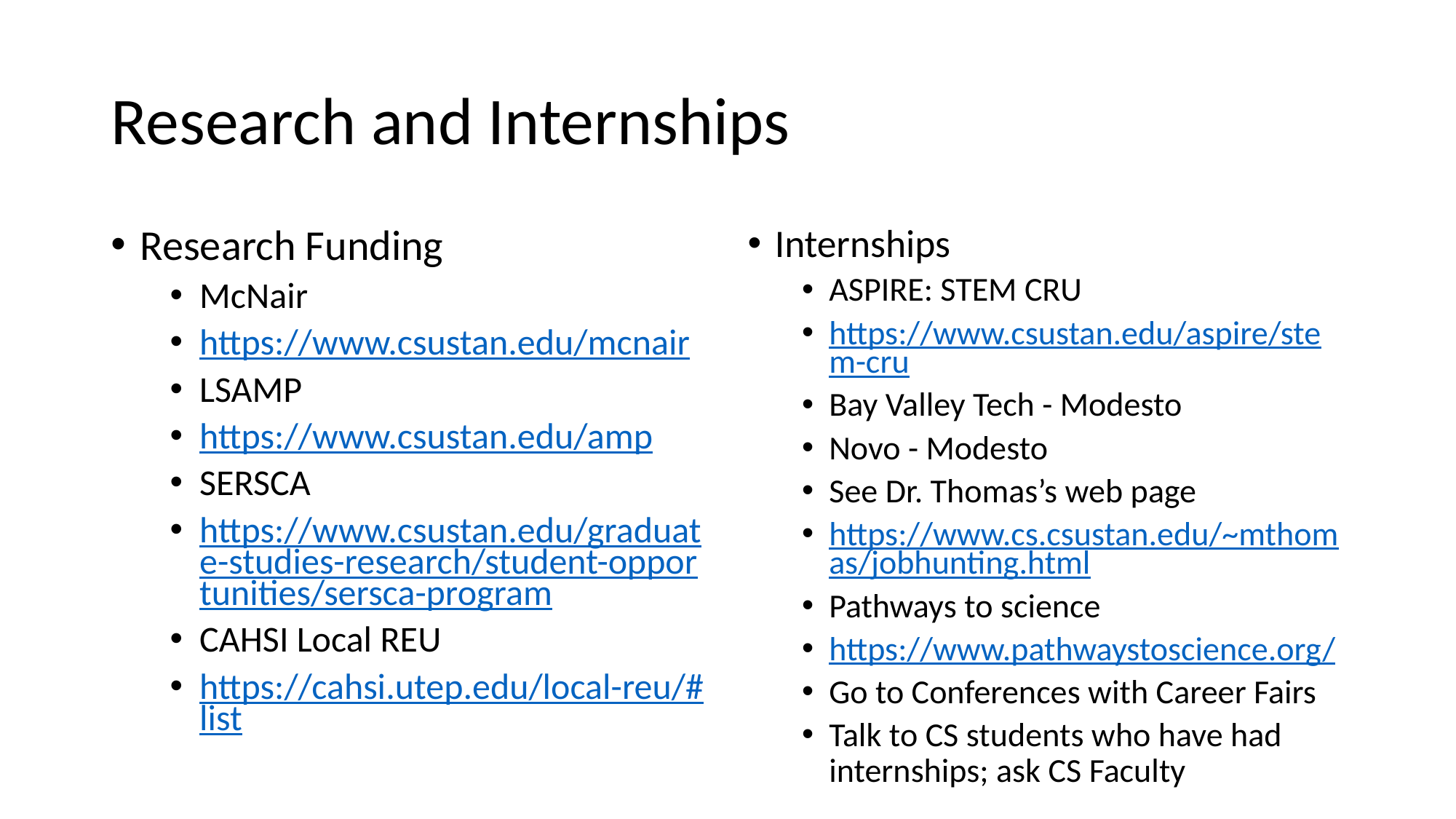

# Research and Internships
Research Funding
McNair
https://www.csustan.edu/mcnair
LSAMP
https://www.csustan.edu/amp
SERSCA
https://www.csustan.edu/graduate-studies-research/student-opportunities/sersca-program
CAHSI Local REU
https://cahsi.utep.edu/local-reu/#list

Internships
ASPIRE: STEM CRU
https://www.csustan.edu/aspire/stem-cru
Bay Valley Tech - Modesto
Novo - Modesto
See Dr. Thomas’s web page
https://www.cs.csustan.edu/~mthomas/jobhunting.html
Pathways to science
https://www.pathwaystoscience.org/
Go to Conferences with Career Fairs
Talk to CS students who have had internships; ask CS Faculty